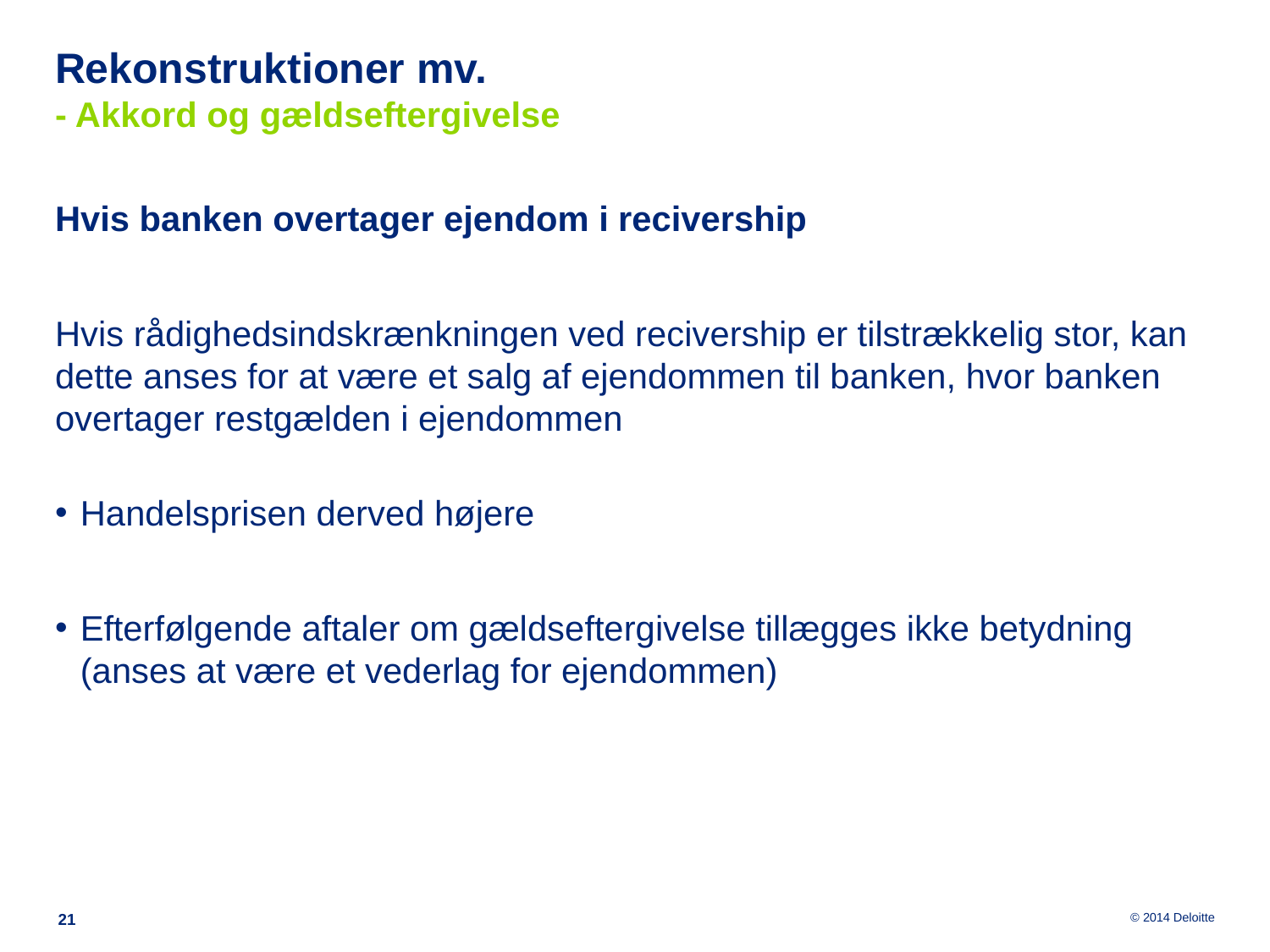

# Rekonstruktioner mv. - Akkord og gældseftergivelse
Hvis banken overtager ejendom i recivership

Hvis rådighedsindskrænkningen ved recivership er tilstrækkelig stor, kan dette anses for at være et salg af ejendommen til banken, hvor banken overtager restgælden i ejendommen

Handelsprisen derved højere

Efterfølgende aftaler om gældseftergivelse tillægges ikke betydning (anses at være et vederlag for ejendommen)
21